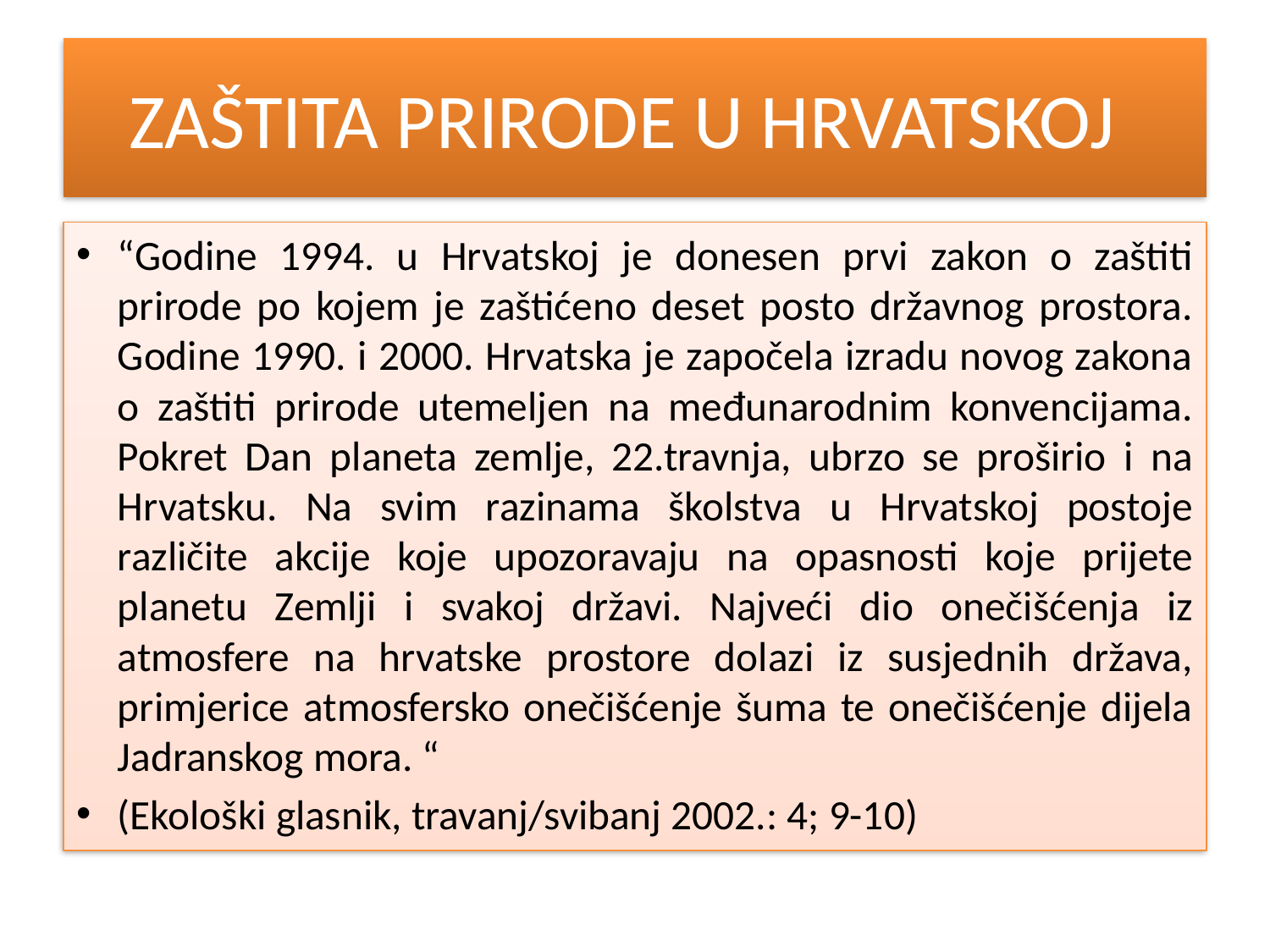

# ZAŠTITA PRIRODE U HRVATSKOJ
“Godine 1994. u Hrvatskoj je donesen prvi zakon o zaštiti prirode po kojem je zaštićeno deset posto državnog prostora. Godine 1990. i 2000. Hrvatska je započela izradu novog zakona o zaštiti prirode utemeljen na međunarodnim konvencijama. Pokret Dan planeta zemlje, 22.travnja, ubrzo se proširio i na Hrvatsku. Na svim razinama školstva u Hrvatskoj postoje različite akcije koje upozoravaju na opasnosti koje prijete planetu Zemlji i svakoj državi. Najveći dio onečišćenja iz atmosfere na hrvatske prostore dolazi iz susjednih država, primjerice atmosfersko onečišćenje šuma te onečišćenje dijela Jadranskog mora. “
(Ekološki glasnik, travanj/svibanj 2002.: 4; 9-10)